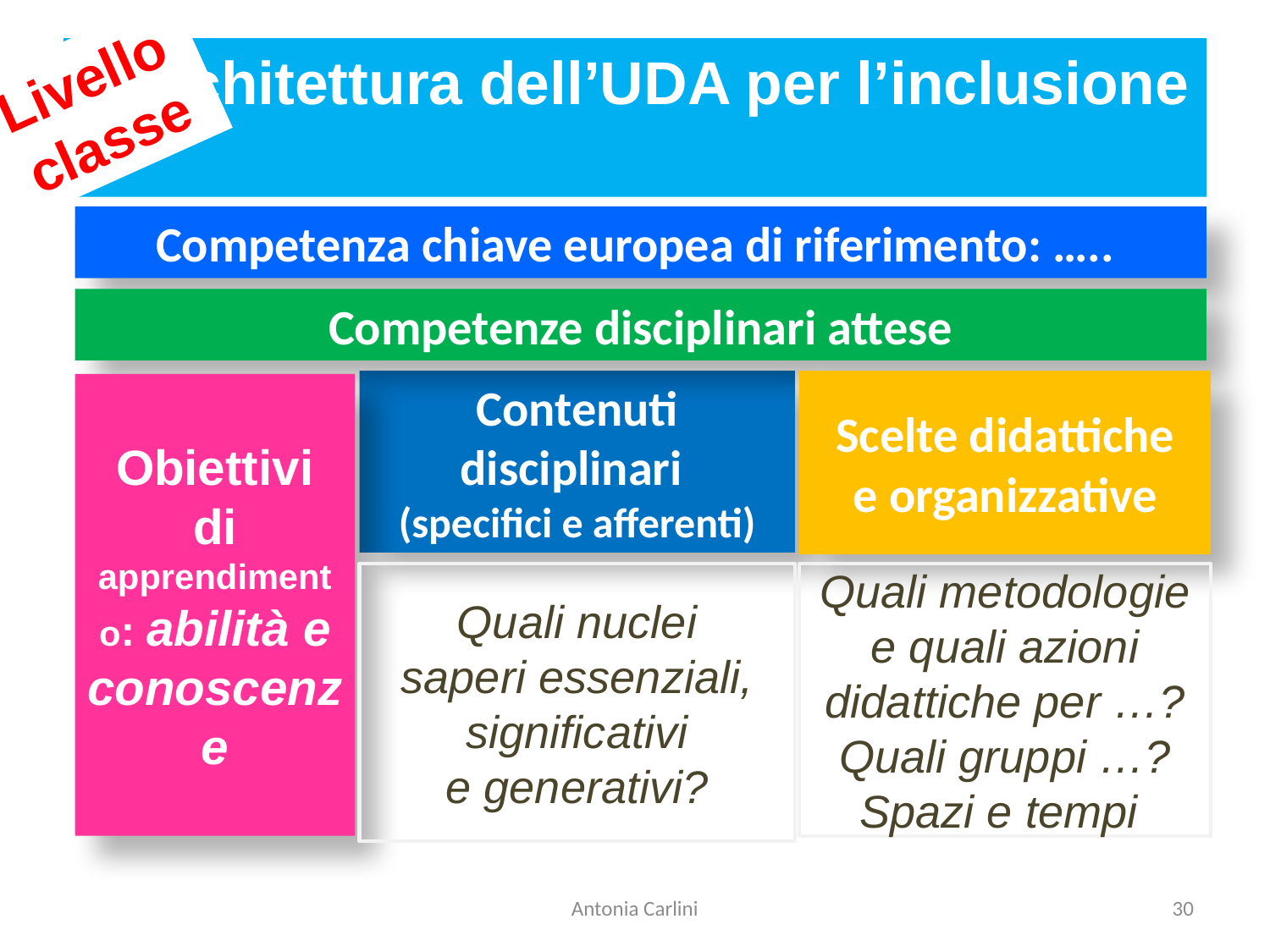

Livello
classe
L’architettura dell’UDA per l’inclusione
Competenza chiave europea di riferimento: …..
Competenze disciplinari attese
Contenuti disciplinari
(specifici e afferenti)
Scelte didattiche
e organizzative
Obiettivi di apprendimento: abilità e conoscenze
Quali nuclei
saperi essenziali, significativi
e generativi?
Quali metodologie e quali azioni didattiche per …?
Quali gruppi …?
Spazi e tempi
Antonia Carlini
30